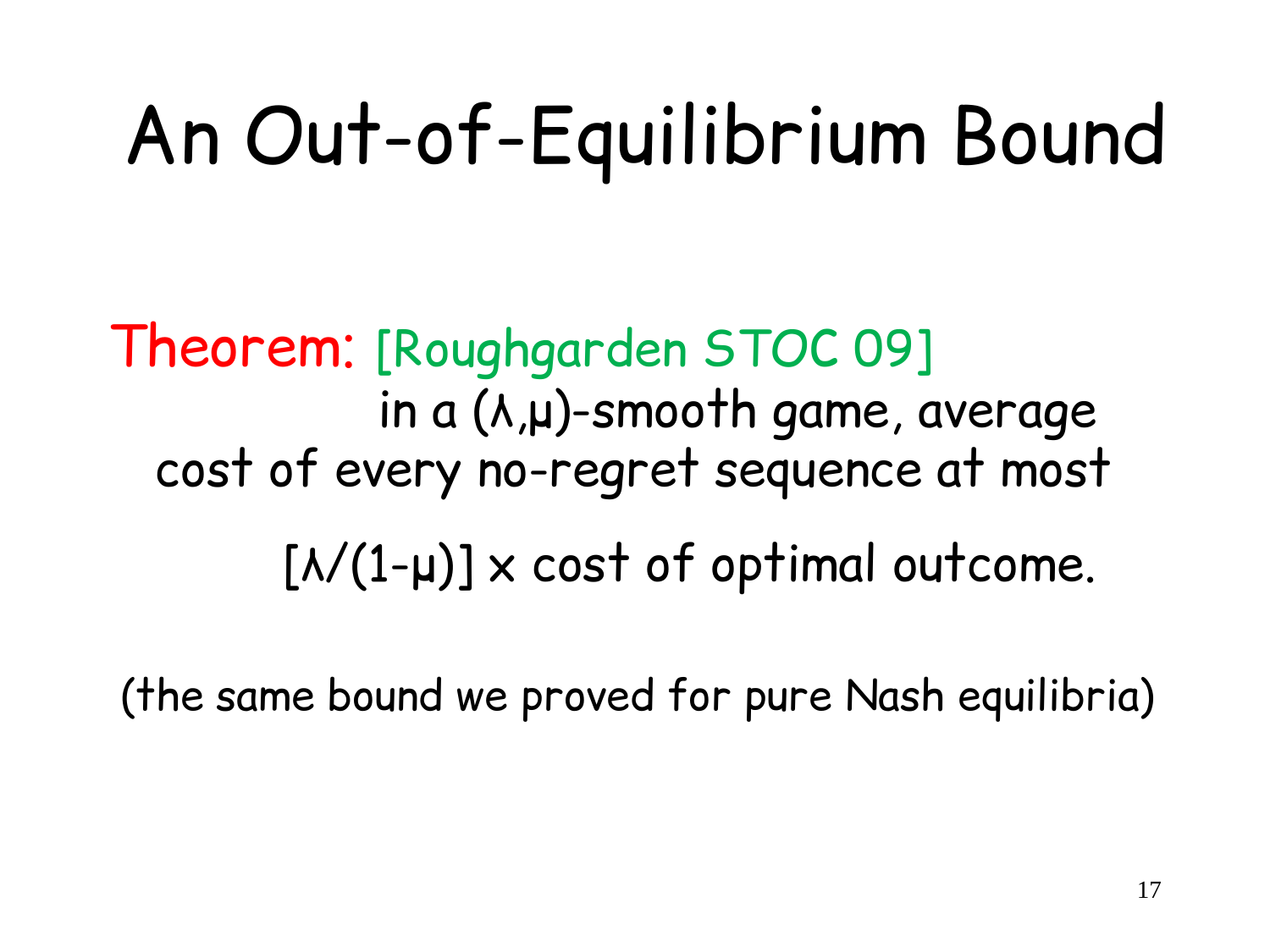

# An Out-of-Equilibrium Bound

Theorem: [Roughgarden STOC 09]                               in a (λ,μ)-smooth game, average cost of every no-regret sequence at most

		[λ/(1-μ)] x cost of optimal outcome.

 (the same bound we proved for pure Nash equilibria)
17